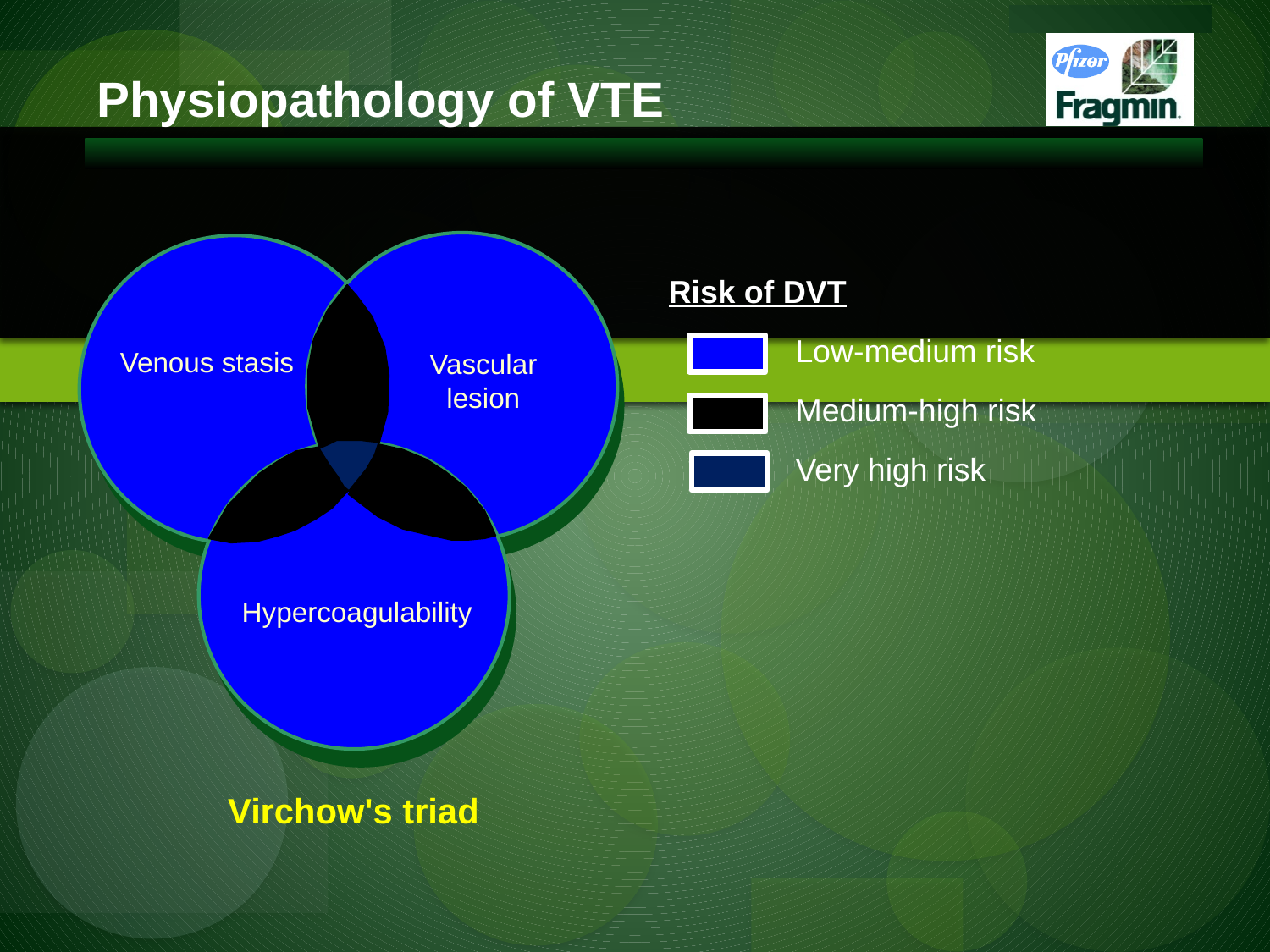

Physiopathology of VTE

Vascular lesion
Venous stasis

Hypercoagulability

Risk of DVT
	Low-medium risk
Medium-high risk
Very high risk

Virchow's triad